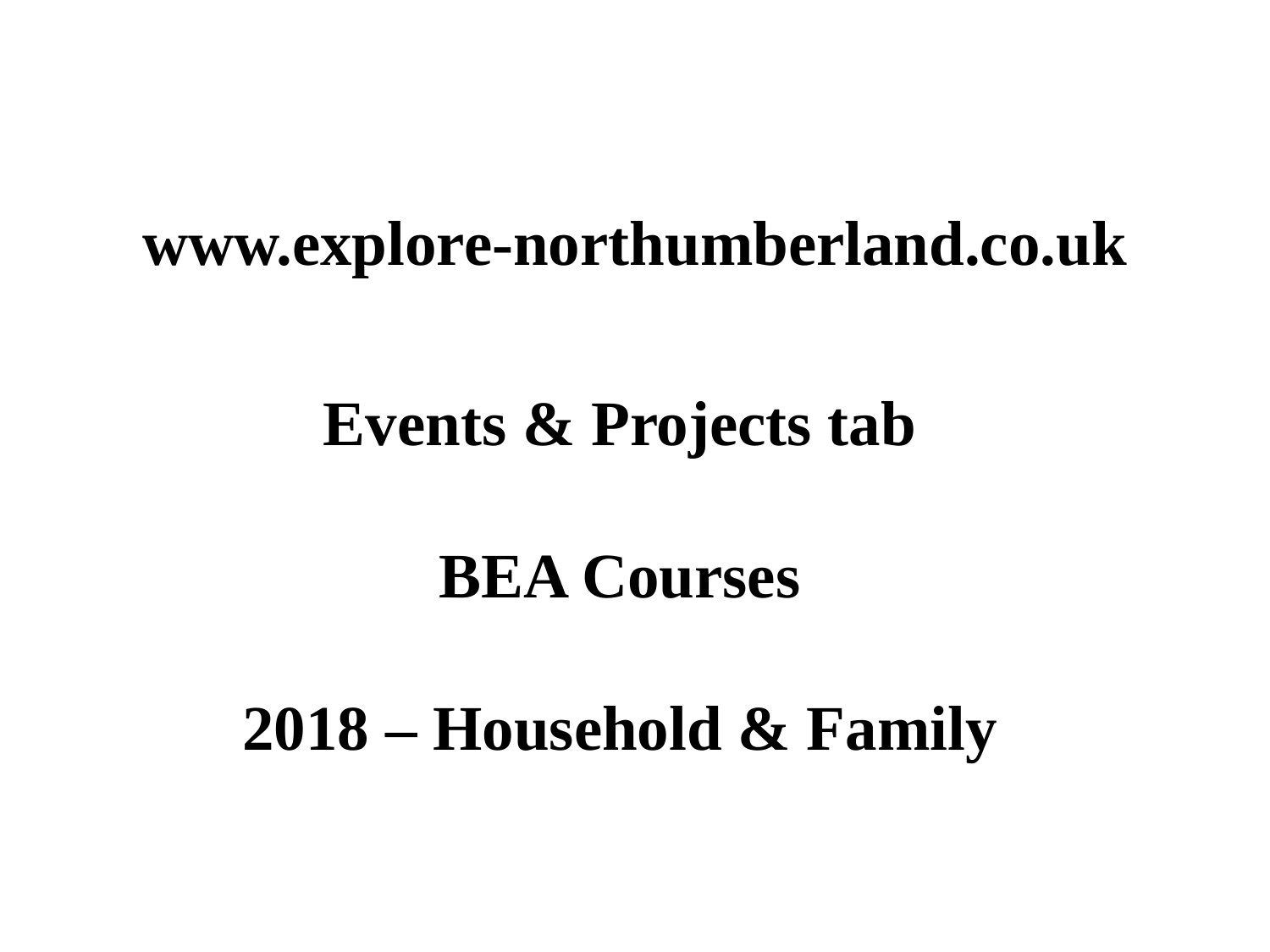

www.explore-northumberland.co.uk
Events & Projects tab

BEA Courses

2018 – Household & Family